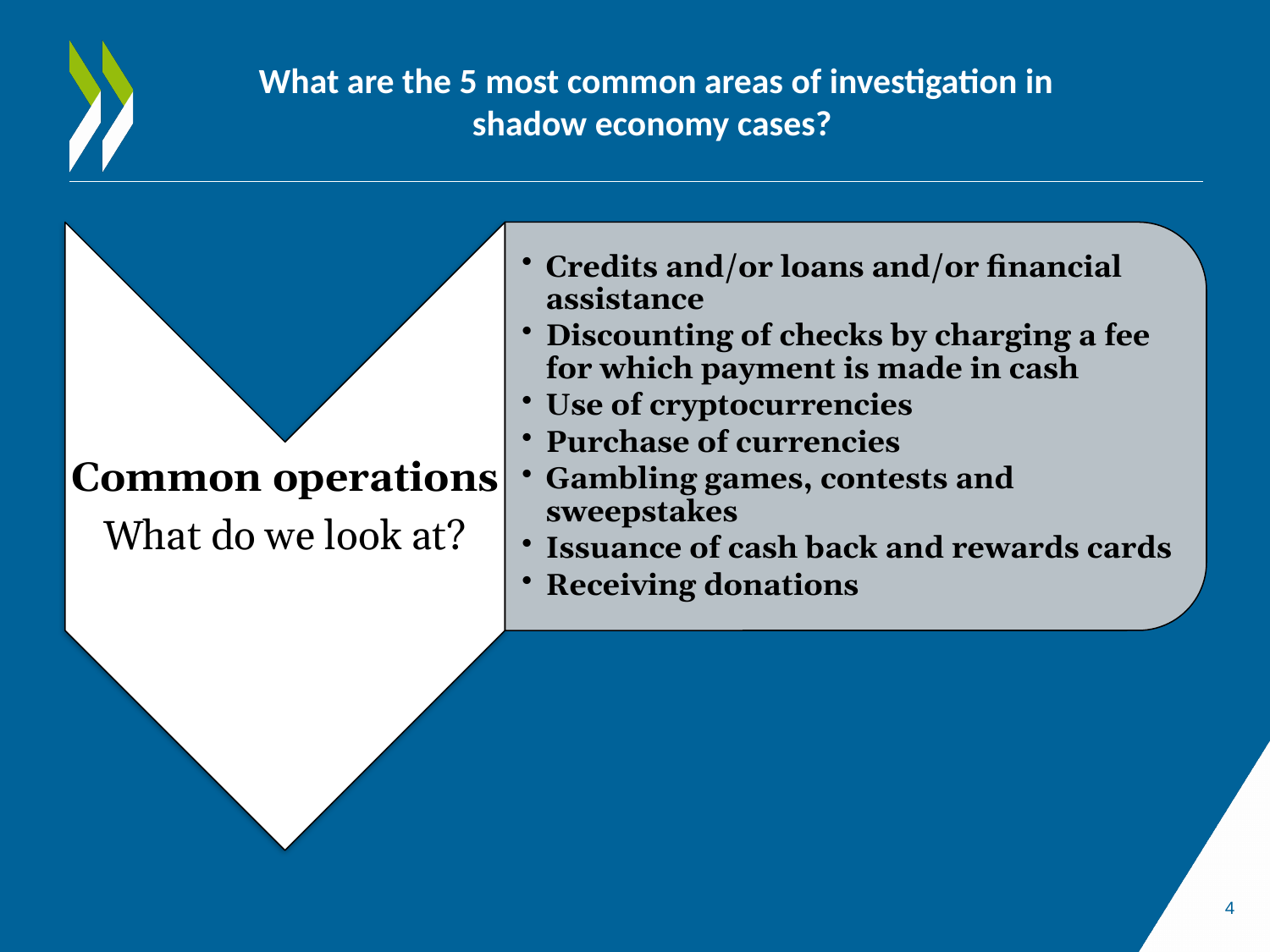

# What are the 5 most common areas of investigation in shadow economy cases?
Common operations
What do we look at?

Credits and/or loans and/or financial assistance
Discounting of checks by charging a fee for which payment is made in cash
Use of cryptocurrencies
Purchase of currencies
Gambling games, contests and sweepstakes
Issuance of cash back and rewards cards
Receiving donations
4